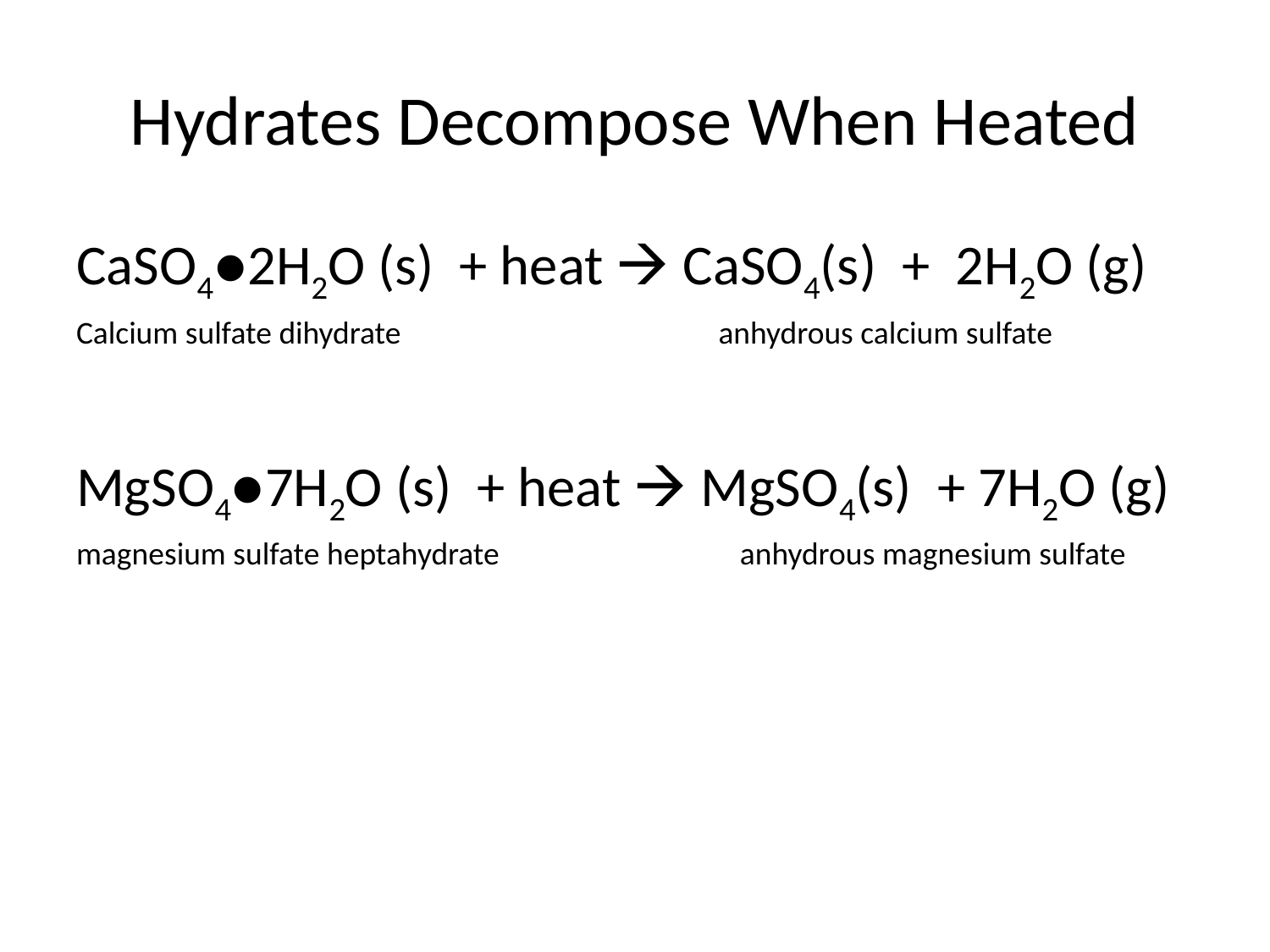

# Hydrates Decompose When Heated
CaSO4●2H2O (s)  + heat 🡪 CaSO4(s)  +  2H2O (g)
Calcium sulfate dihydrate		   	 anhydrous calcium sulfate

MgSO4●7H2O (s)  + heat 🡪 MgSO4(s)  + 7H2O (g)
magnesium sulfate heptahydrate		    anhydrous magnesium sulfate